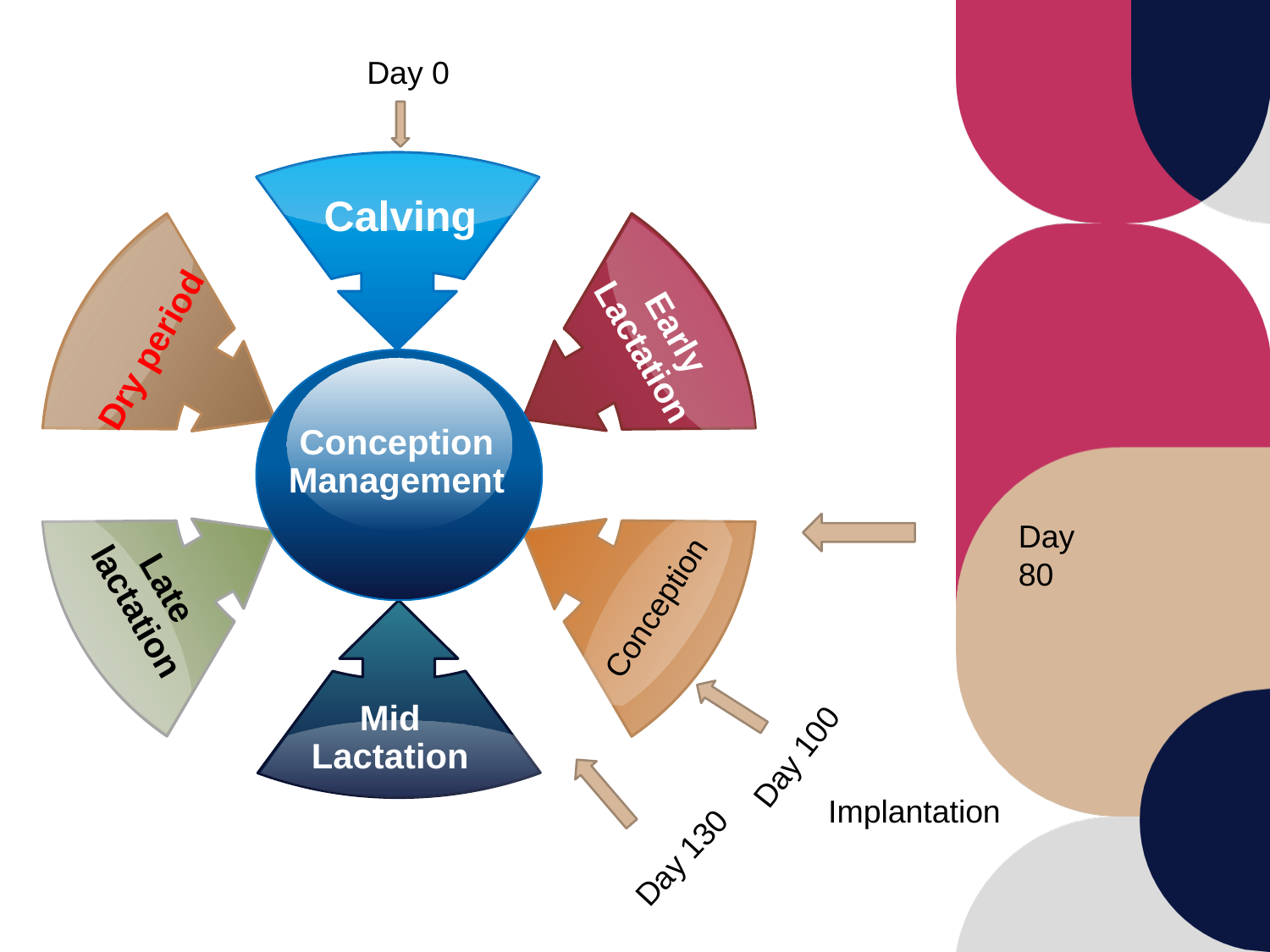

Day 0

Calving

Early
Lactation
Dry period

Conception
Management

Late
lactation
Conception

Mid
Lactation

Day 80

Day 100

Implantation
Day 130